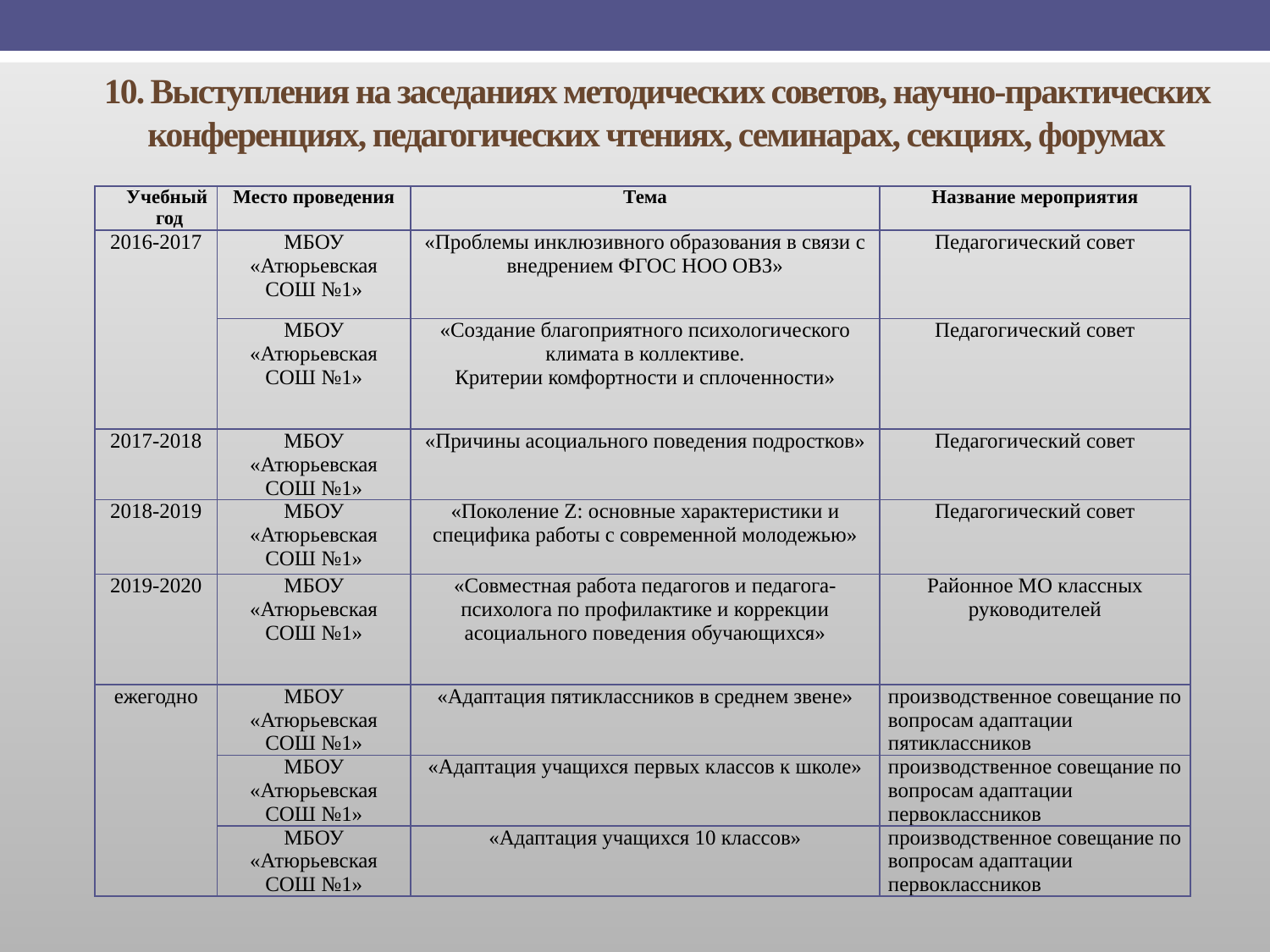

# 10. Выступления на заседаниях методических советов, научно-практических конференциях, педагогических чтениях, семинарах, секциях, форумах
| Учебный год | Место проведения | Тема | Название мероприятия |
| --- | --- | --- | --- |
| 2016-2017 | МБОУ «Атюрьевская СОШ №1» | «Проблемы инклюзивного образования в связи с внедрением ФГОС НОО ОВЗ» | Педагогический совет |
|  | МБОУ «Атюрьевская СОШ №1» | «Создание благоприятного психологического климата в коллективе. Критерии комфортности и сплоченности» | Педагогический совет |
| 2017-2018 | МБОУ «Атюрьевская СОШ №1» | «Причины асоциального поведения подростков» | Педагогический совет |
| 2018-2019 | МБОУ «Атюрьевская СОШ №1» | «Поколение Z: основные характеристики и специфика работы с современной молодежью» | Педагогический совет |
| 2019-2020 | МБОУ «Атюрьевская СОШ №1» | «Совместная работа педагогов и педагога-психолога по профилактике и коррекции асоциального поведения обучающихся» | Районное МО классных руководителей |
| ежегодно | МБОУ «Атюрьевская СОШ №1» | «Адаптация пятиклассников в среднем звене» | производственное совещание по вопросам адаптации пятиклассников |
|  | МБОУ «Атюрьевская СОШ №1» | «Адаптация учащихся первых классов к школе» | производственное совещание по вопросам адаптации первоклассников |
|  | МБОУ «Атюрьевская СОШ №1» | «Адаптация учащихся 10 классов» | производственное совещание по вопросам адаптации первоклассников |